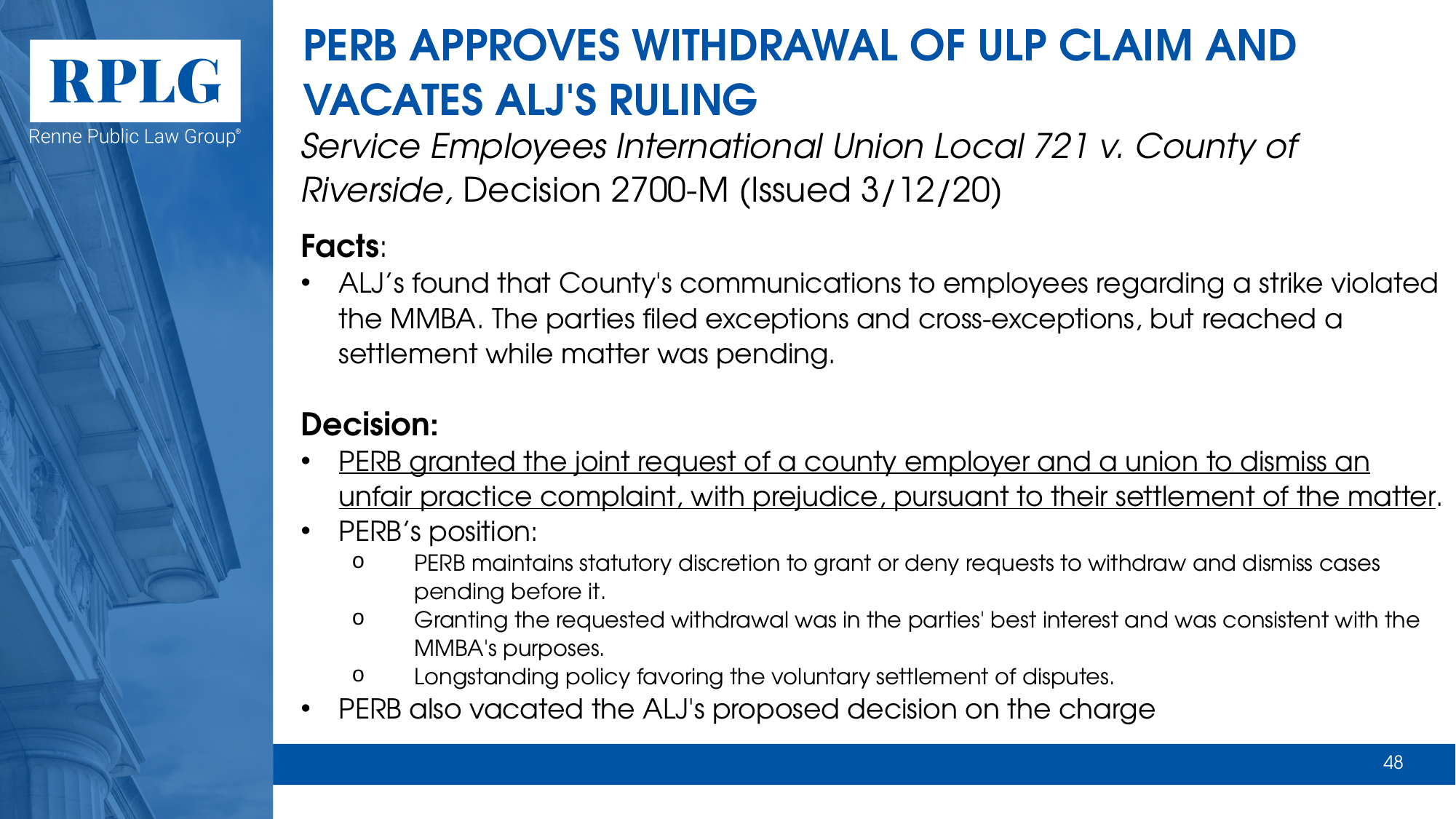

# PERB APPROVES WITHDRAWAL OF ULP CLAIM AND VACATES ALJ'S RULING
Service Employees International Union Local 721 v. County of Riverside, Decision 2700-M (Issued 3/12/20)

Facts:
ALJ’s found that County's communications to employees regarding a strike violated the MMBA. The parties filed exceptions and cross-exceptions, but reached a settlement while matter was pending.

Decision:
PERB granted the joint request of a county employer and a union to dismiss an unfair practice complaint, with prejudice, pursuant to their settlement of the matter.
PERB’s position:
PERB maintains statutory discretion to grant or deny requests to withdraw and dismiss cases pending before it.
Granting the requested withdrawal was in the parties' best interest and was consistent with the MMBA's purposes.
Longstanding policy favoring the voluntary settlement of disputes.
PERB also vacated the ALJ's proposed decision on the charge

48